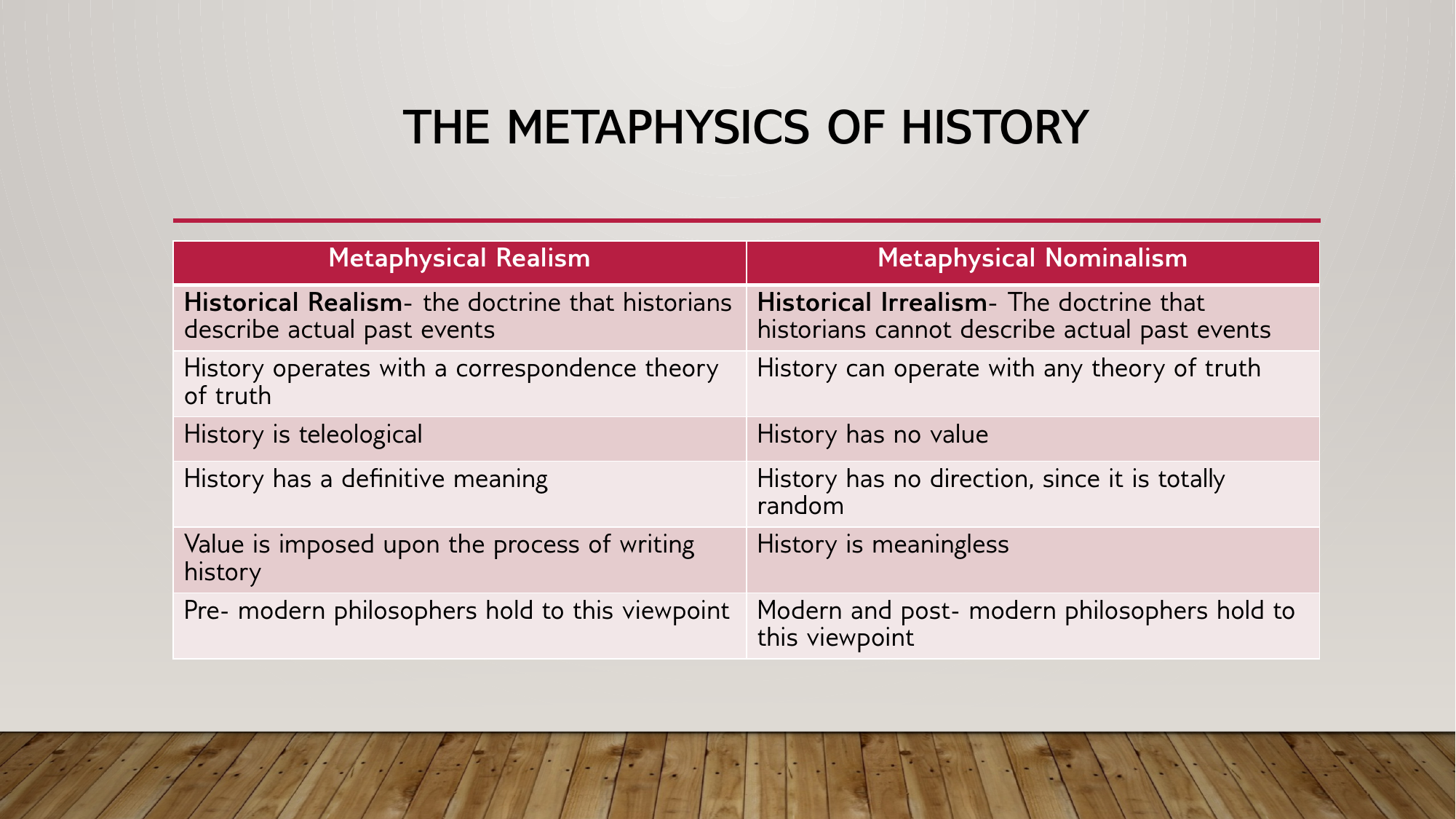

# The Metaphysics of History
| Metaphysical Realism | Metaphysical Nominalism |
| --- | --- |
| Historical Realism- the doctrine that historians describe actual past events | Historical Irrealism- The doctrine that historians cannot describe actual past events |
| History operates with a correspondence theory of truth | History can operate with any theory of truth |
| History is teleological | History has no value |
| History has a definitive meaning | History has no direction, since it is totally random |
| Value is imposed upon the process of writing history | History is meaningless |
| Pre- modern philosophers hold to this viewpoint | Modern and post- modern philosophers hold to this viewpoint |